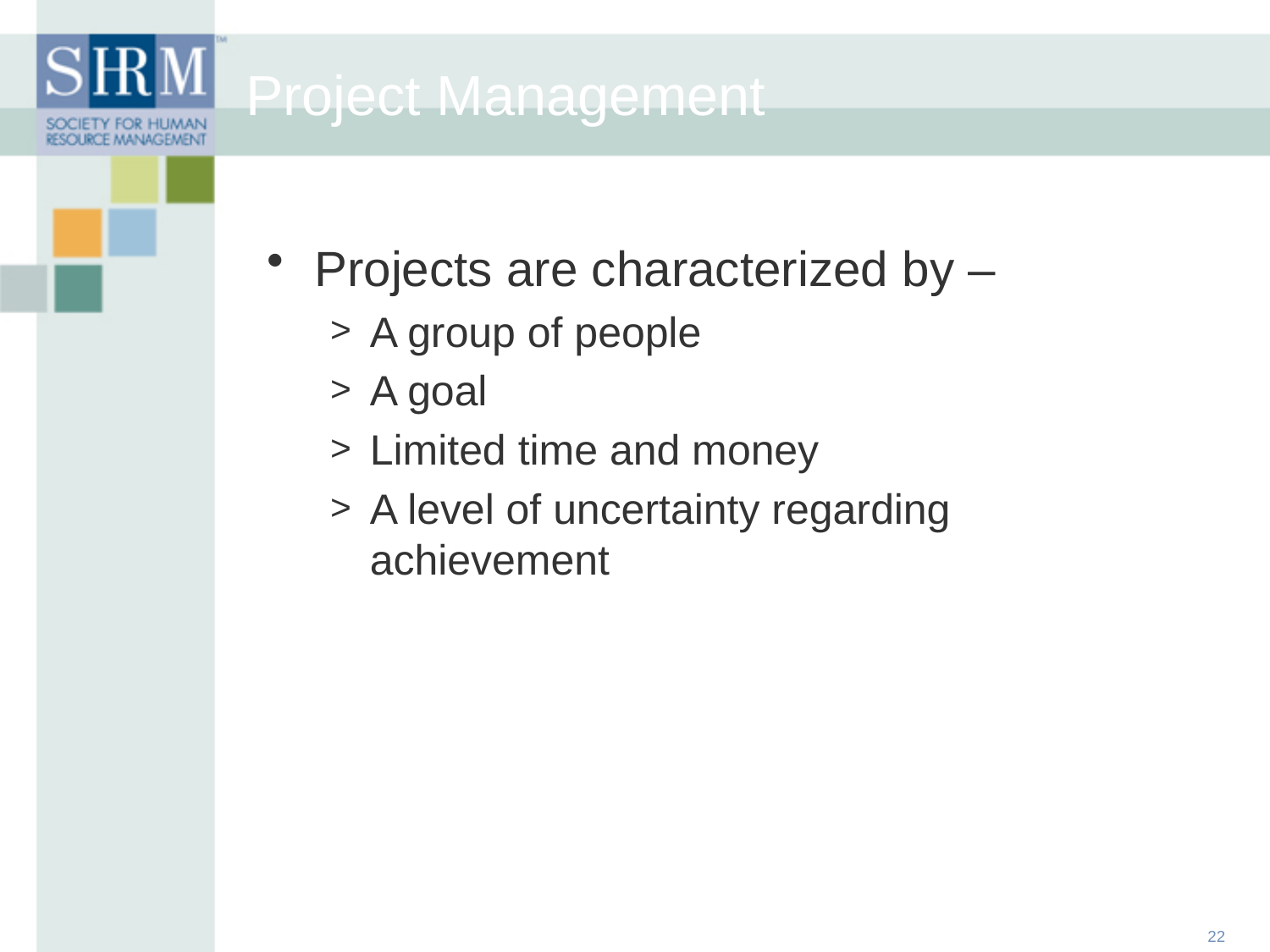

Project Management
Projects are characterized by –
A group of people
A goal
Limited time and money
A level of uncertainty regarding achievement
22